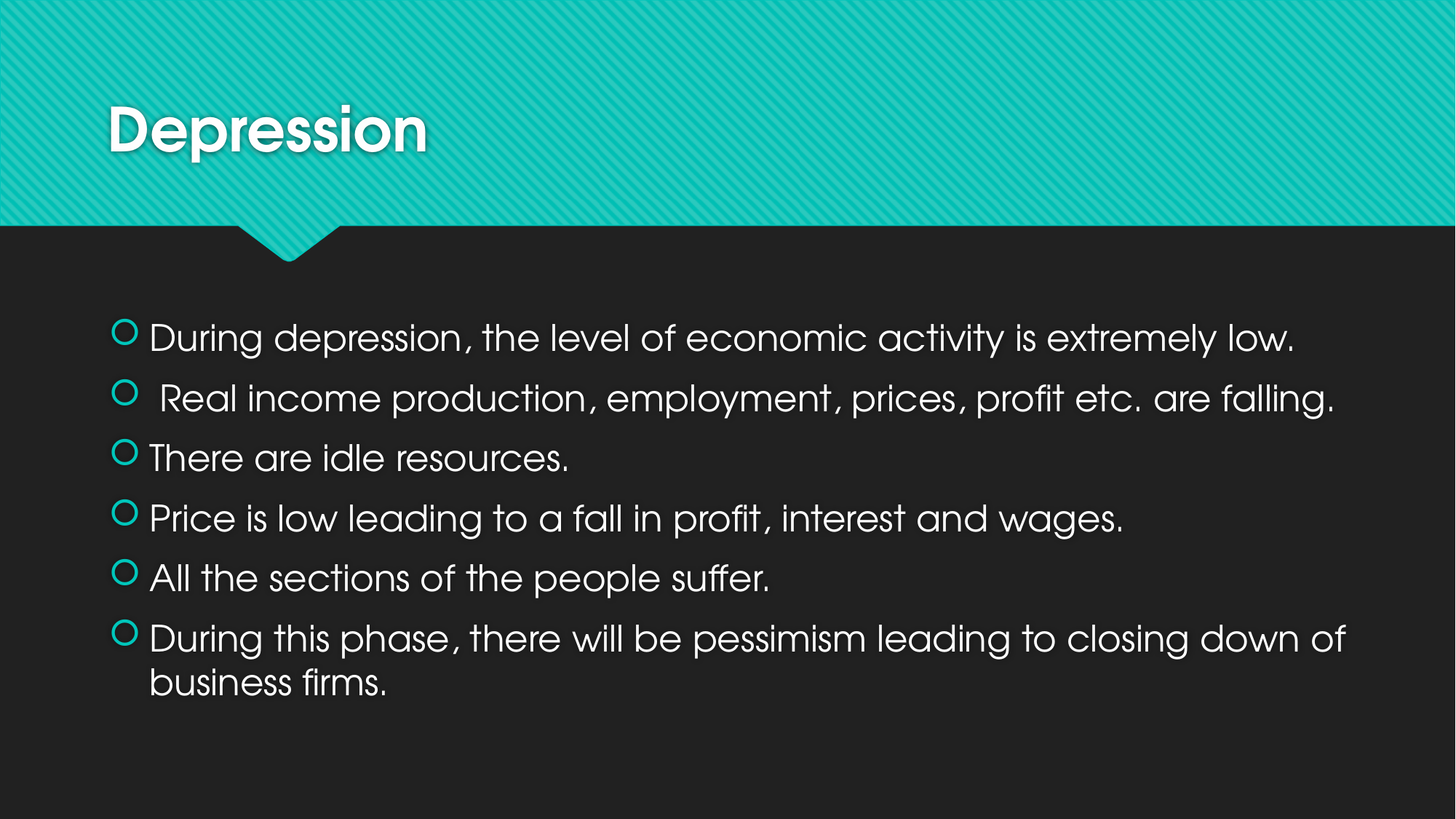

# Depression
During depression, the level of economic activity is extremely low.
 Real income production, employment, prices, profit etc. are falling.
There are idle resources.
Price is low leading to a fall in profit, interest and wages.
All the sections of the people suffer.
During this phase, there will be pessimism leading to closing down of business firms.